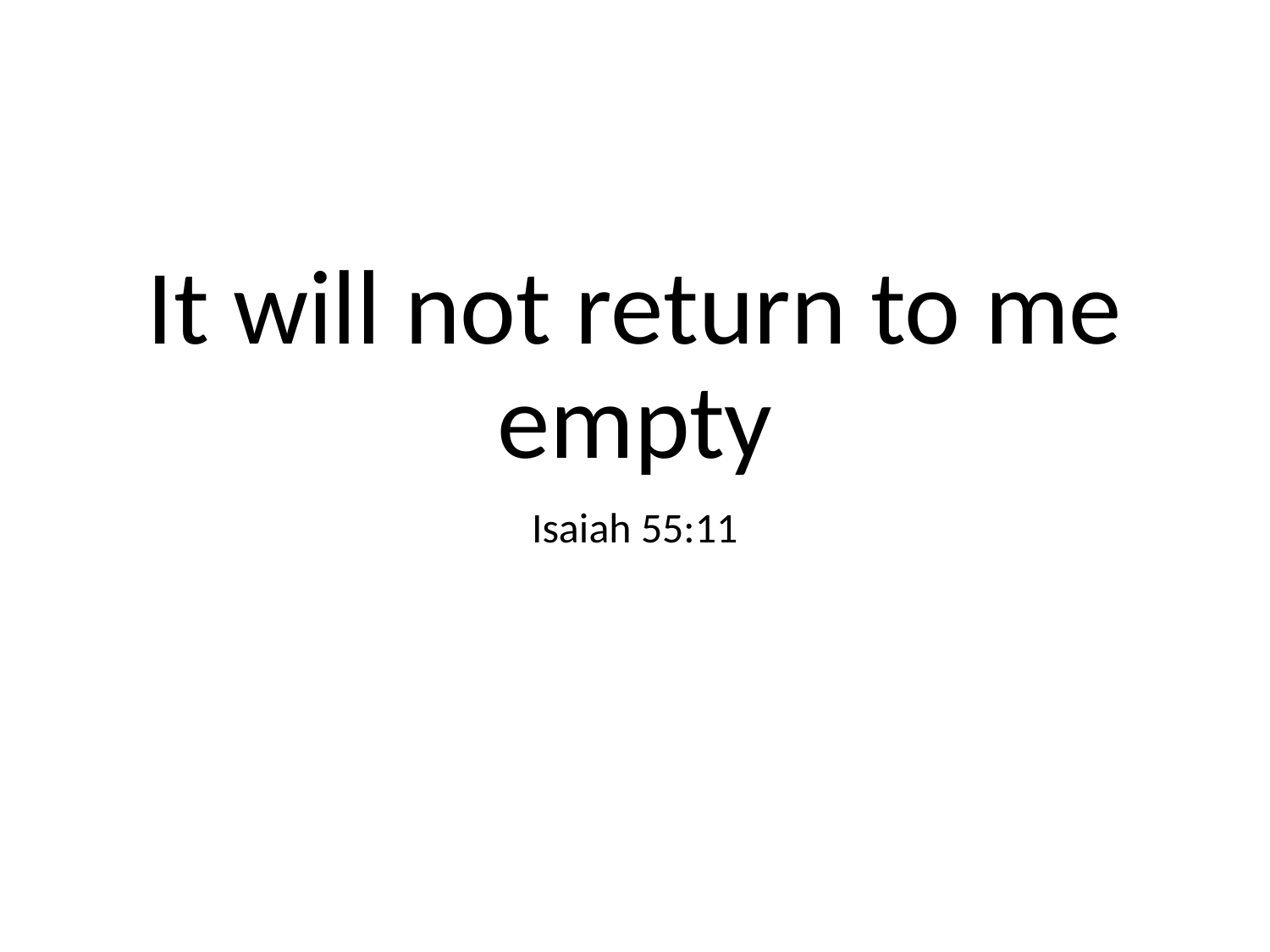

# It will not return to me empty
Isaiah 55:11